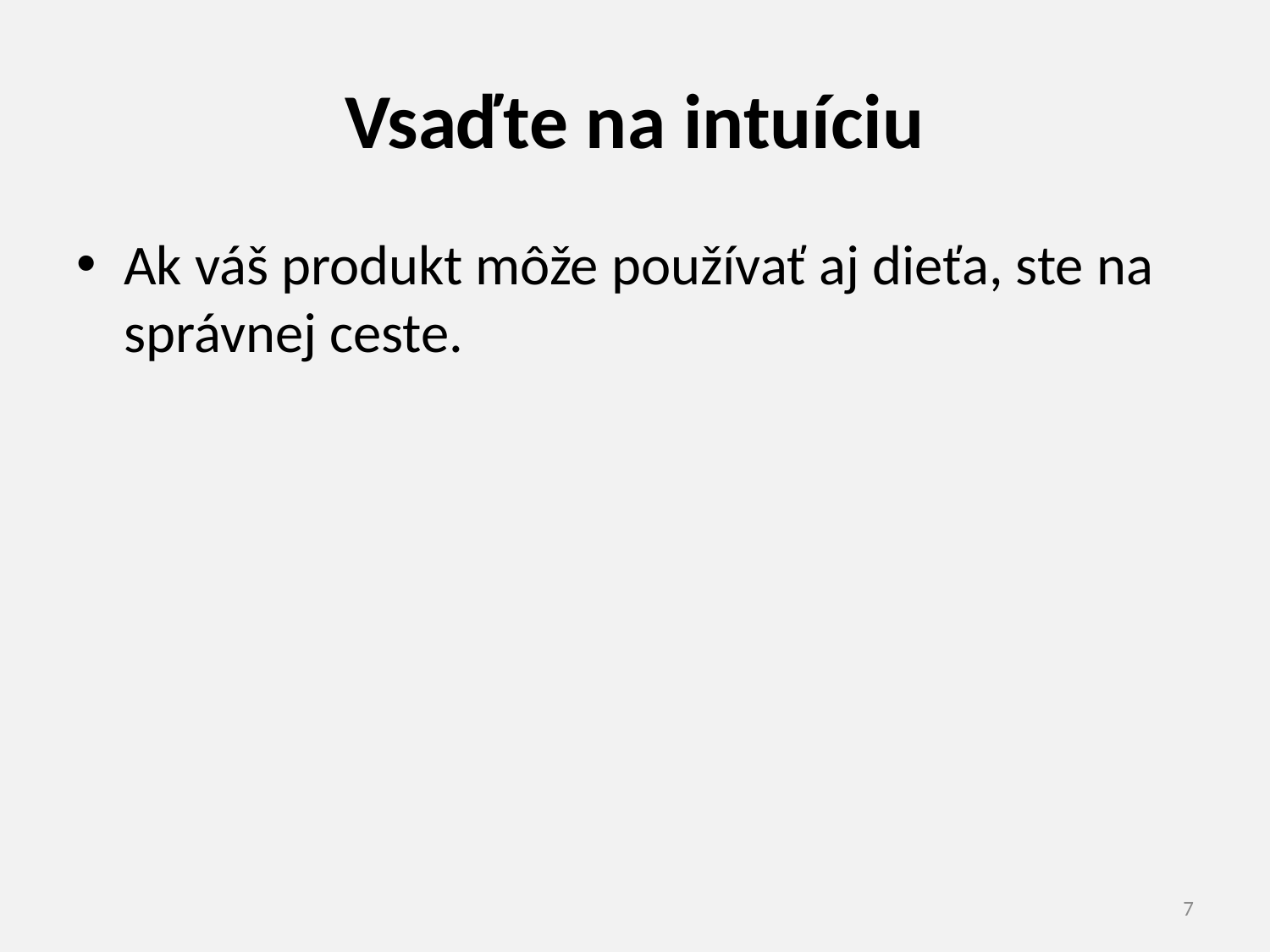

# Vsaďte na intuíciu
Ak váš produkt môže používať aj dieťa, ste na správnej ceste.
7